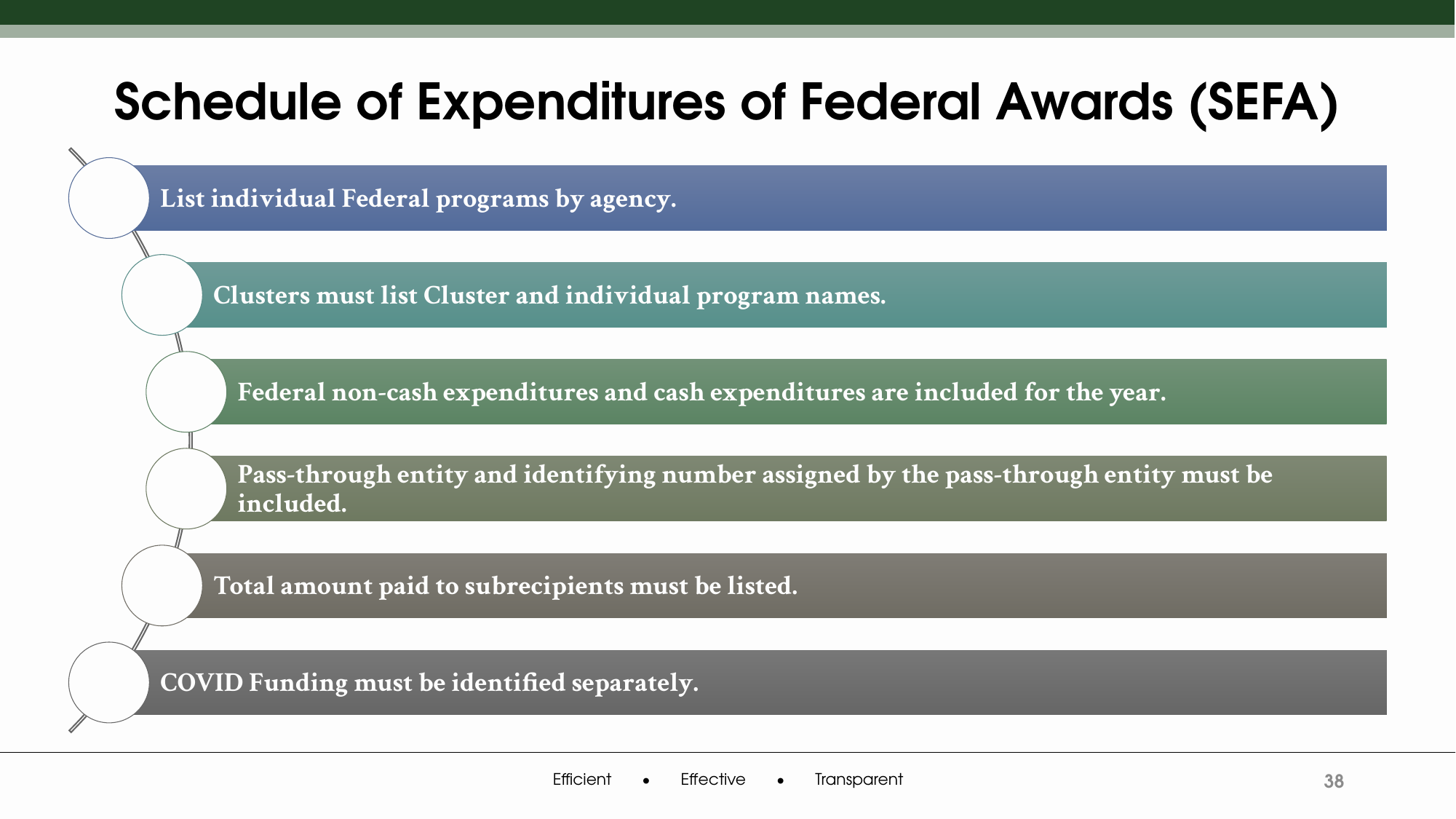

# Schedule of Expenditures of Federal Awards (SEFA)
List individual Federal programs by agency.
Clusters must list Cluster and individual program names.
Federal non-cash expenditures and cash expenditures are included for the year.
Pass-through entity and identifying number assigned by the pass-through entity must be included.
Total amount paid to subrecipients must be listed.
COVID Funding must be identified separately.
38